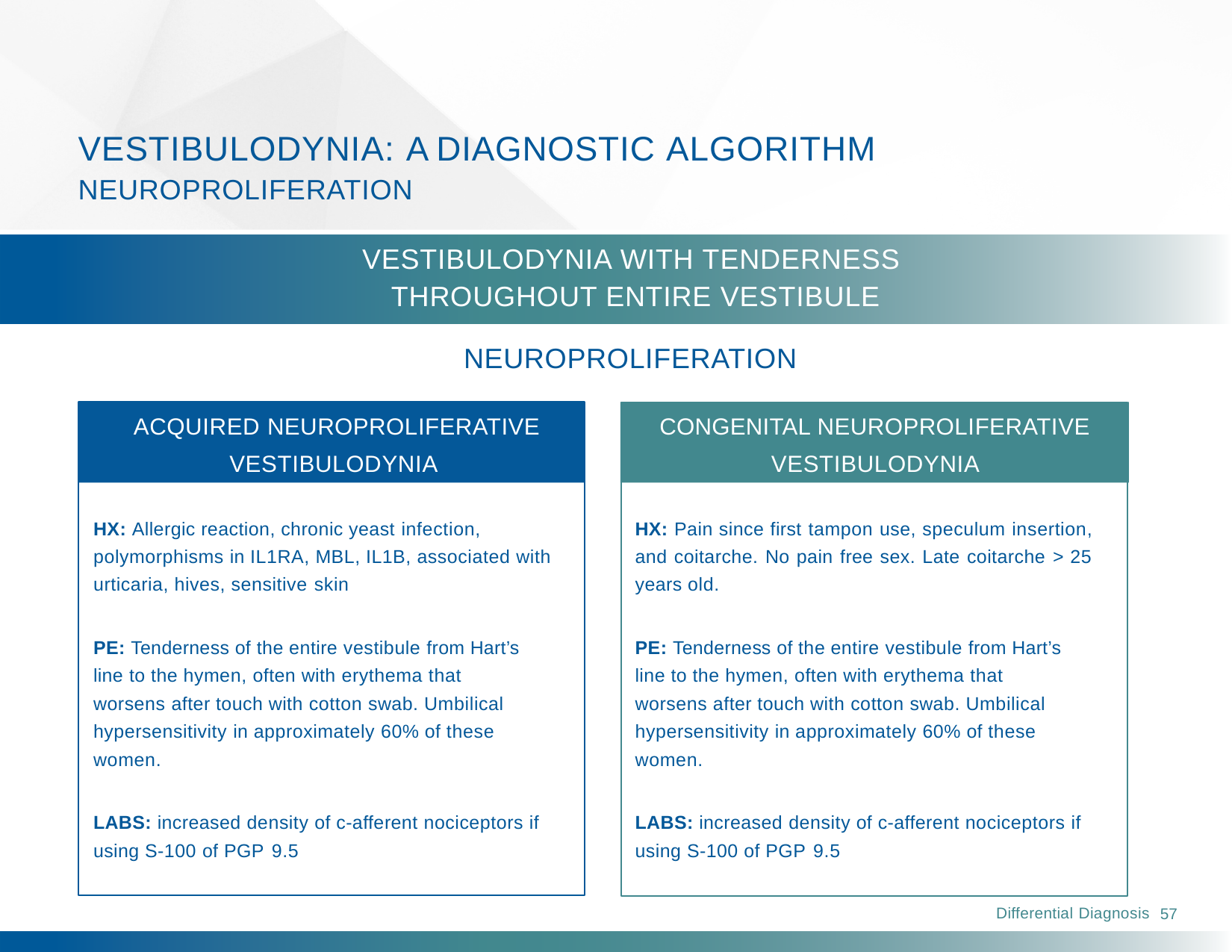

# VESTIBULODYNIA: A DIAGNOSTIC ALGORITHM  NEUROPROLIFERATION

VESTIBULODYNIA WITH TENDERNESS  THROUGHOUT ENTIRE VESTIBULE

NEUROPROLIFERATION

ACQUIRED NEUROPROLIFERATIVE  VESTIBULODYNIA
CONGENITAL NEUROPROLIFERATIVE  VESTIBULODYNIA

HX: Allergic reaction, chronic yeast infection,  polymorphisms in IL1RA, MBL, IL1B, associated with  urticaria, hives, sensitive skin
HX: Pain since first tampon use, speculum insertion,  and coitarche. No pain free sex. Late coitarche > 25  years old.
PE: Tenderness of the entire vestibule from Hart’s  line to the hymen, often with erythema that  worsens after touch with cotton swab. Umbilical  hypersensitivity in approximately 60% of these  women.
PE: Tenderness of the entire vestibule from Hart’s  line to the hymen, often with erythema that  worsens after touch with cotton swab. Umbilical  hypersensitivity in approximately 60% of these  women.
LABS: increased density of c-afferent nociceptors if  using S-100 of PGP 9.5
LABS: increased density of c-afferent nociceptors if  using S-100 of PGP 9.5
57
Differential Diagnosis